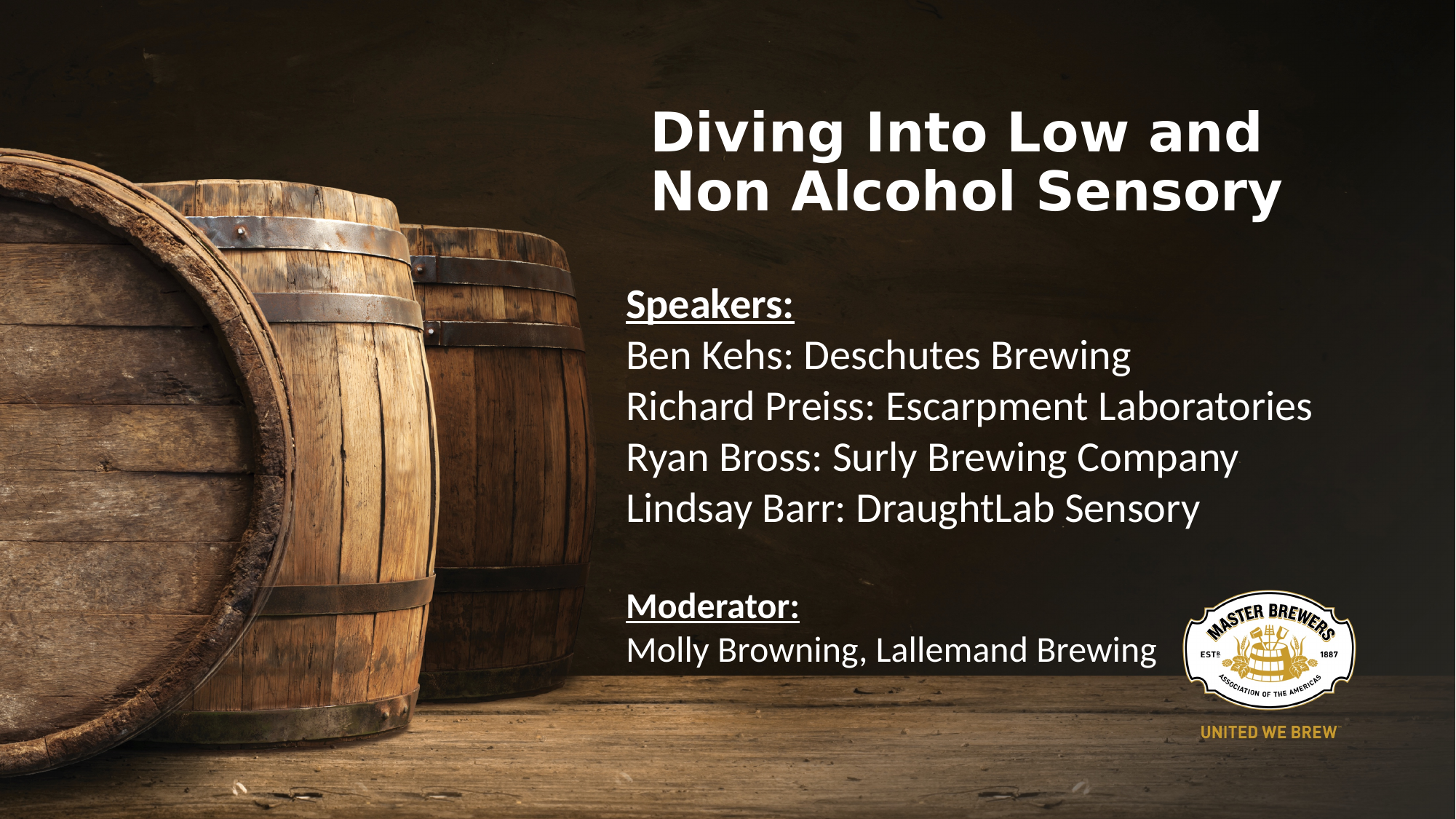

# Diving Into Low and Non Alcohol Sensory
Speakers:
Ben Kehs: Deschutes Brewing
Richard Preiss: Escarpment Laboratories
Ryan Bross: Surly Brewing Company
Lindsay Barr: DraughtLab Sensory

Moderator:
Molly Browning, Lallemand Brewing